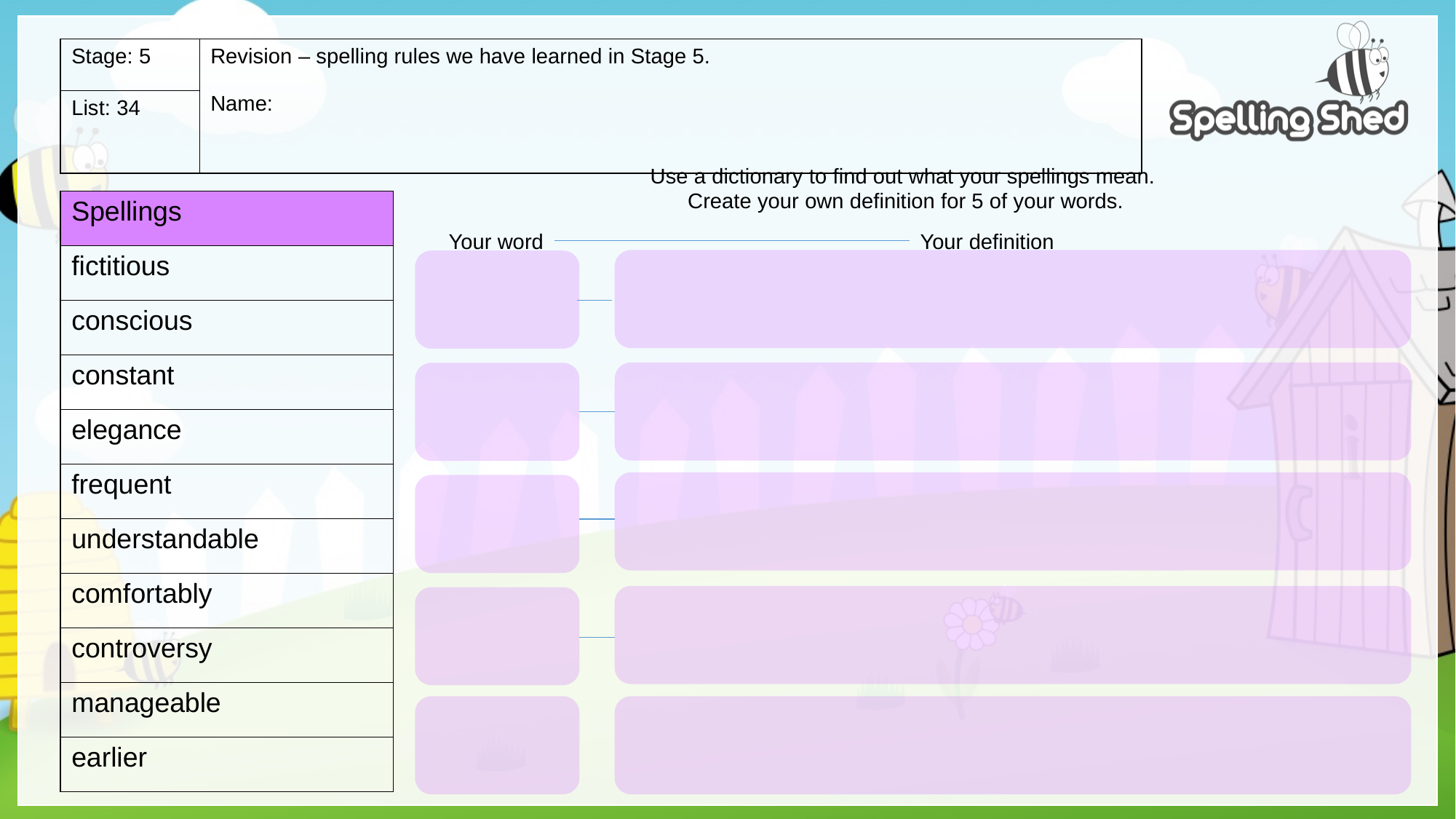

| Stage: 5 | Revision – spelling rules we have learned in Stage 5. Name: |
| --- | --- |
| List: 34 |  |
Use a dictionary to find out what your spellings mean.
Create your own definition for 5 of your words.
| Spellings |
| --- |
| fictitious |
| conscious |
| constant |
| elegance |
| frequent |
| understandable |
| comfortably |
| controversy |
| manageable |
| earlier |
Your word
Your definition